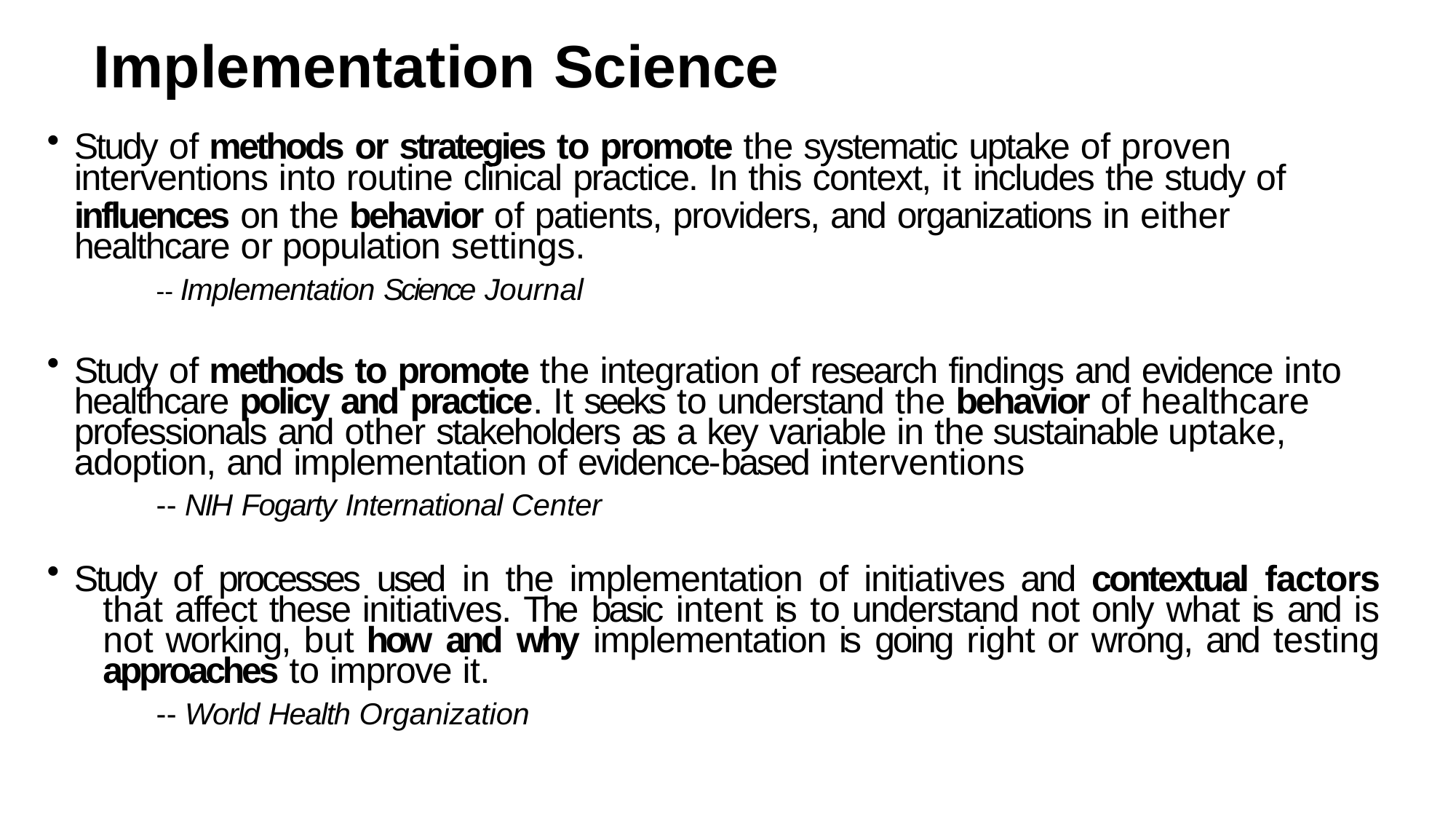

# Implementation Science
Study of methods or strategies to promote the systematic uptake of proven
interventions into routine clinical practice. In this context, it includes the study of
influences on the behavior of patients, providers, and organizations in either healthcare or population settings.
-- Implementation Science Journal

Study of methods to promote the integration of research findings and evidence into 	healthcare policy and practice. It seeks to understand the behavior of healthcare 	professionals and other stakeholders as a key variable in the sustainable uptake, 	adoption, and implementation of evidence-based interventions
-- NIH Fogarty International Center

Study of processes used in the implementation of initiatives and contextual factors 	that affect these initiatives. The basic intent is to understand not only what is and is 	not working, but how and why implementation is going right or wrong, and testing 	approaches to improve it.
-- World Health Organization